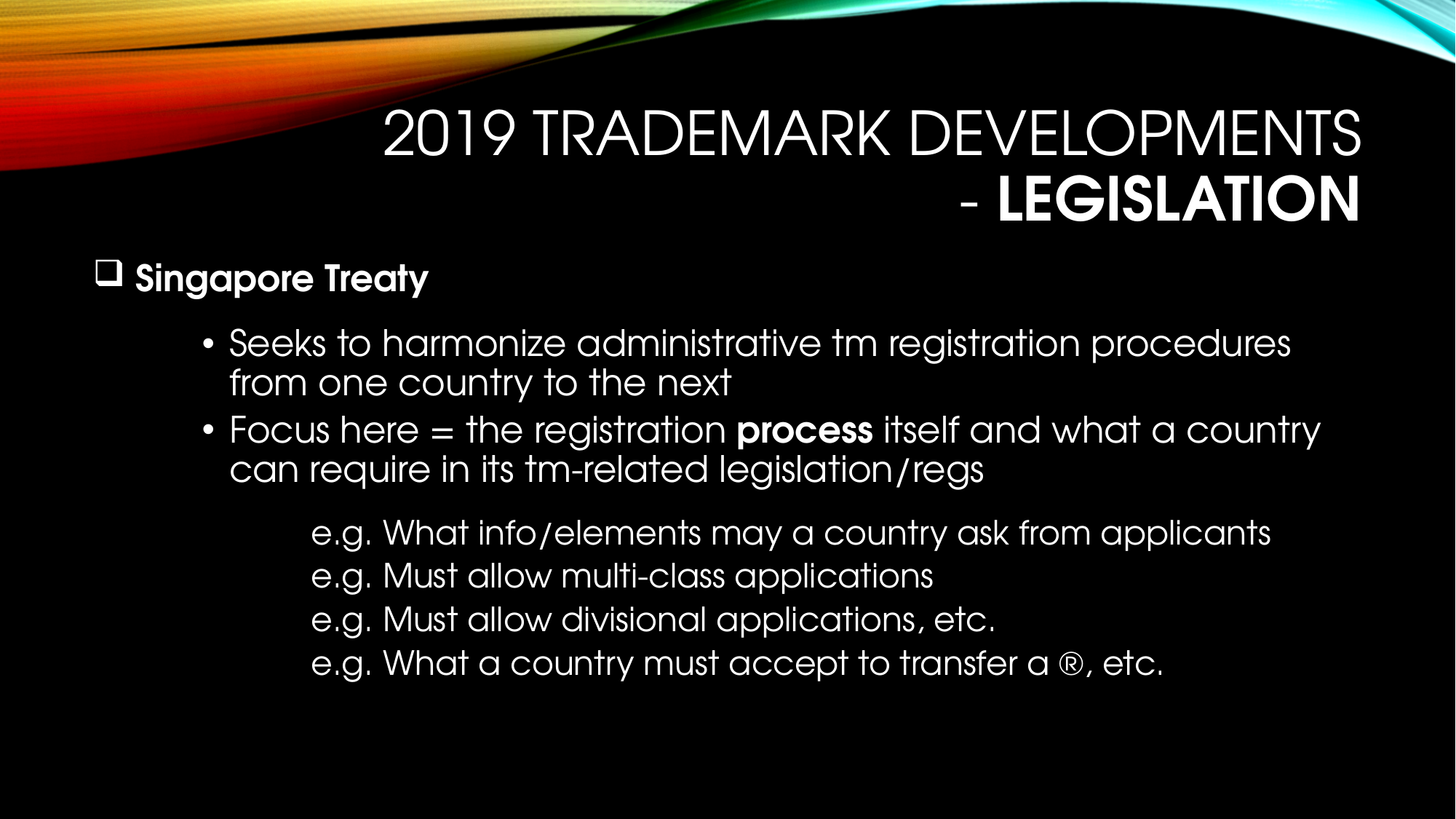

# 2019 trademark developments - LEGISLATION
 Singapore Treaty
Seeks to harmonize administrative tm registration procedures  from one country to the next
Focus here = the registration process itself and what a country can require in its tm-related legislation/regs
e.g. What info/elements may a country ask from applicants
e.g. Must allow multi-class applications
e.g. Must allow divisional applications, etc.
e.g. What a country must accept to transfer a ®, etc.